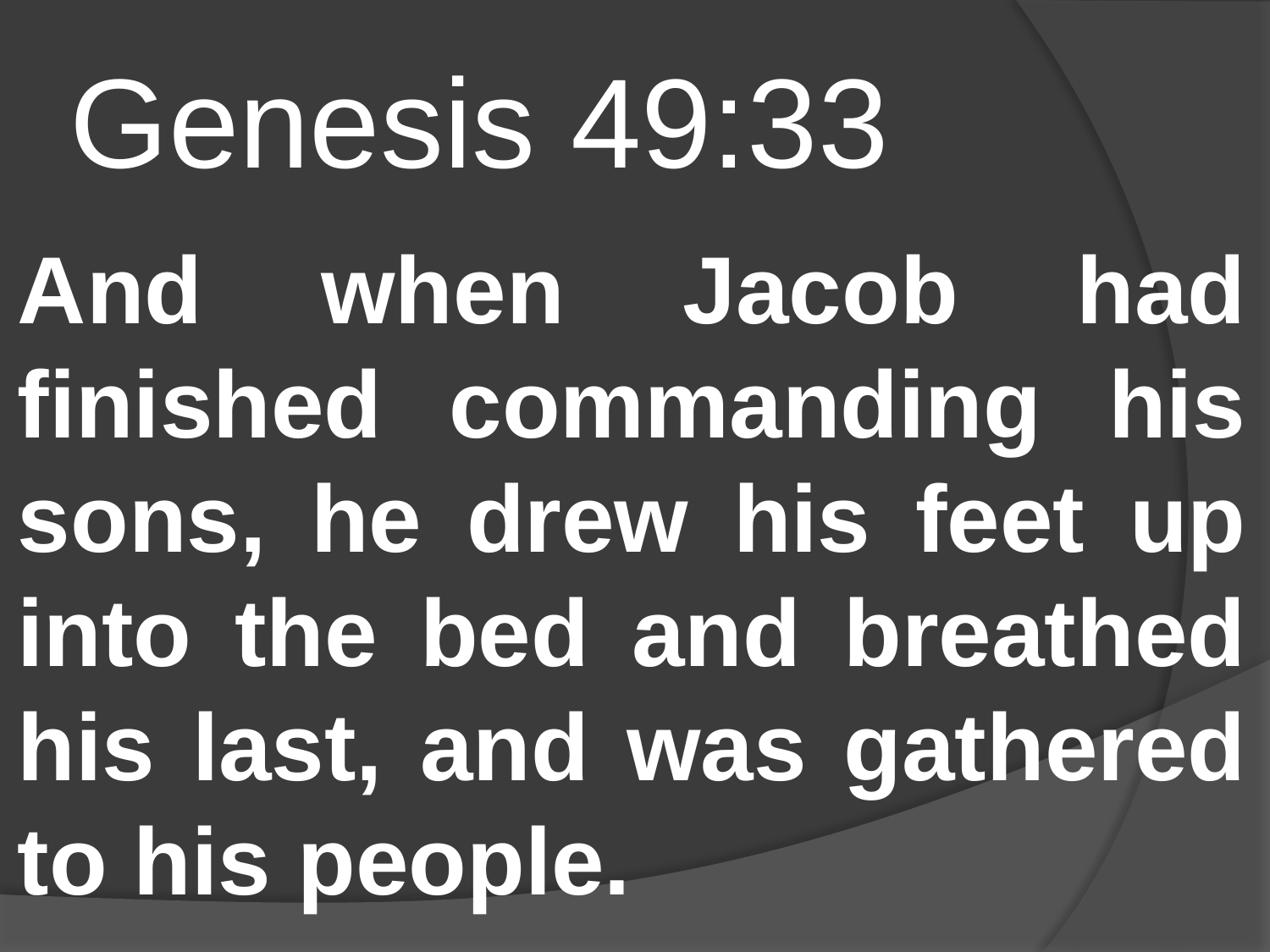

# Genesis 49:33
And when Jacob had finished commanding his sons, he drew his feet up into the bed and breathed his last, and was gathered to his people.